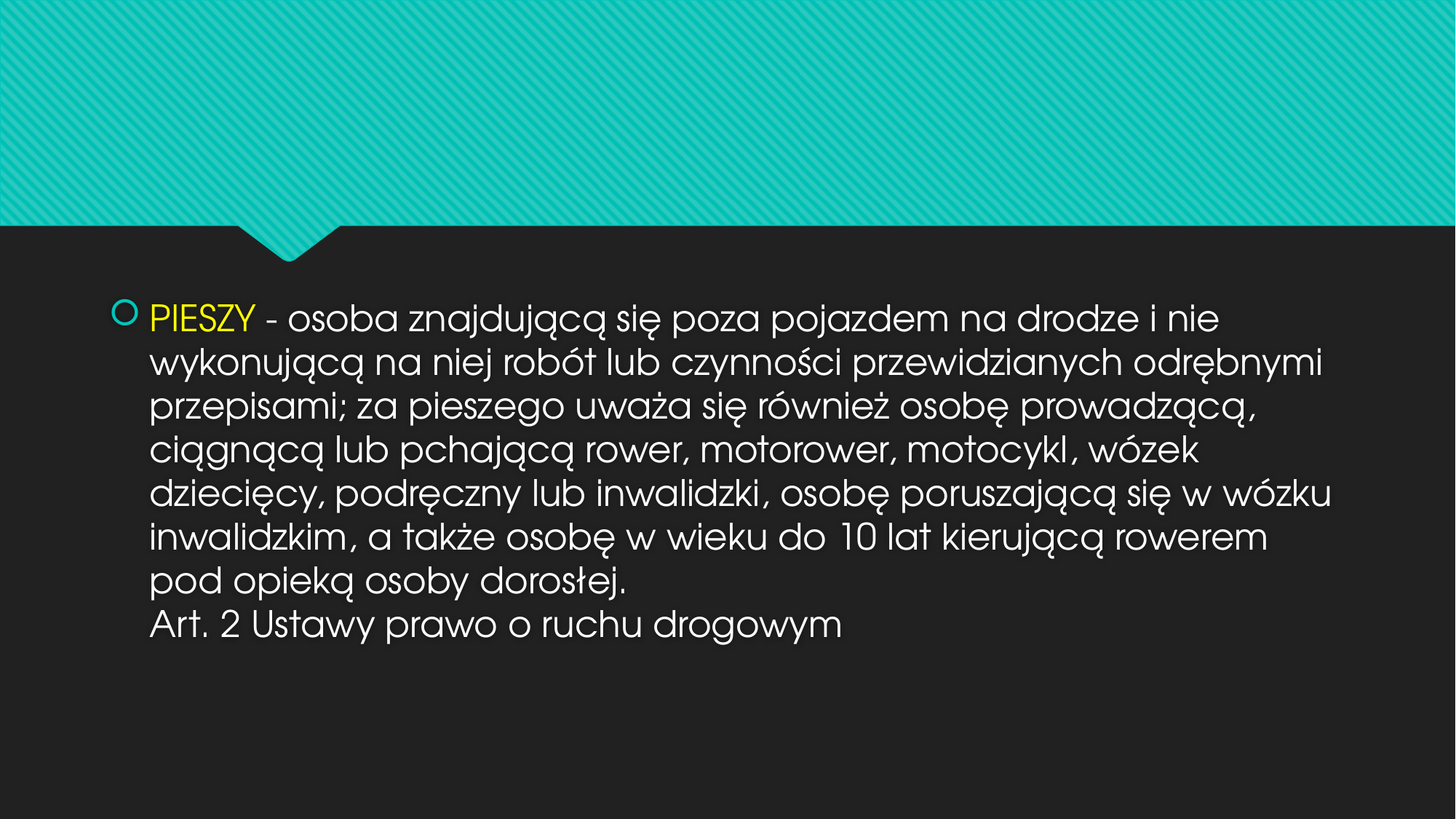

PIESZY - osoba znajdującą się poza pojazdem na drodze i nie wykonującą na niej robót lub czynności przewidzianych odrębnymi przepisami; za pieszego uważa się również osobę prowadzącą, ciągnącą lub pchającą rower, motorower, motocykl, wózek dziecięcy, podręczny lub inwalidzki, osobę poruszającą się w wózku inwalidzkim, a także osobę w wieku do 10 lat kierującą rowerem pod opieką osoby dorosłej.
Art. 2 Ustawy prawo o ruchu drogowym